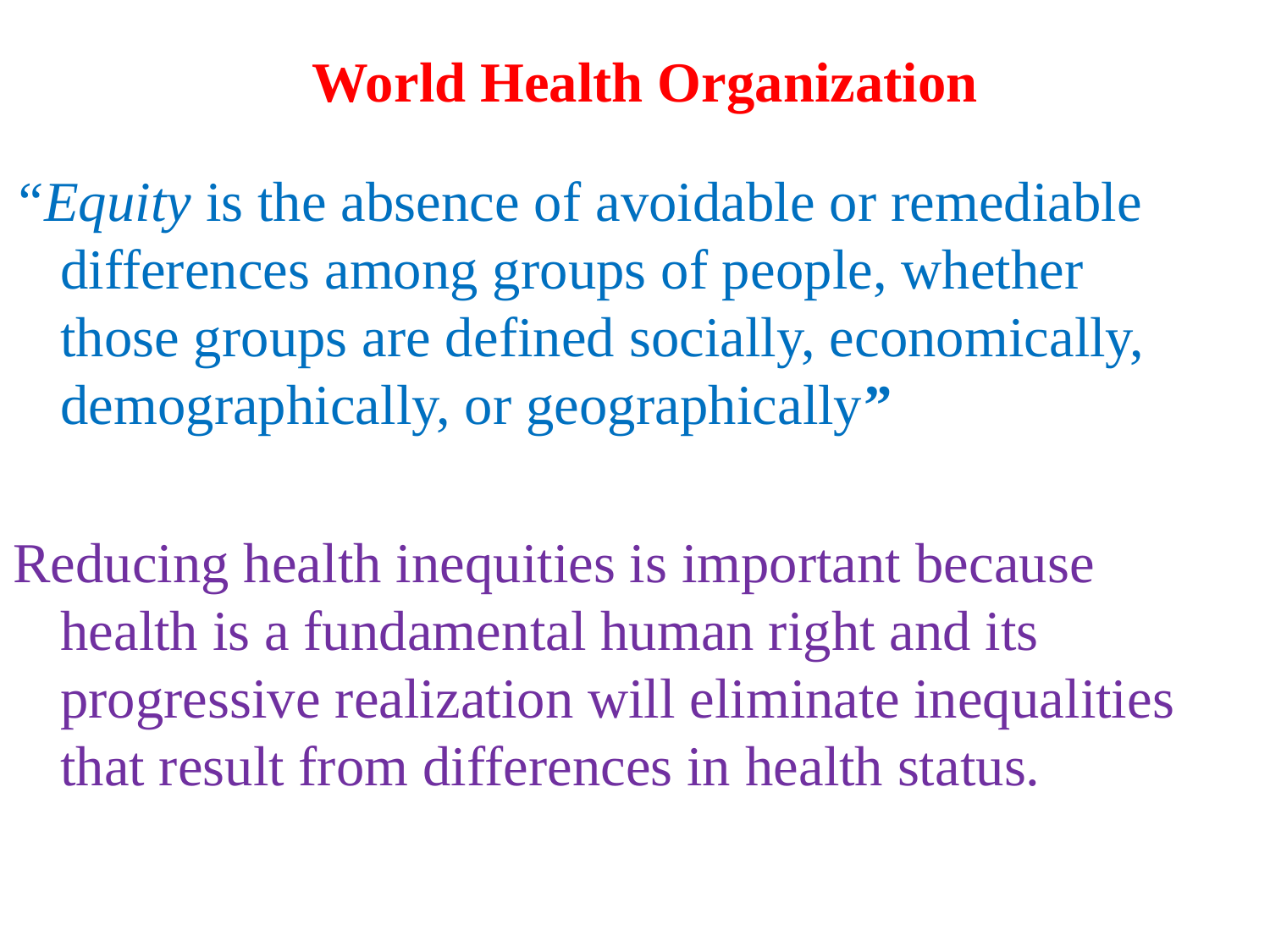

# World Health Organization
“Equity is the absence of avoidable or remediable differences among groups of people, whether those groups are defined socially, economically, demographically, or geographically”

Reducing health inequities is important because health is a fundamental human right and its progressive realization will eliminate inequalities that result from differences in health status.